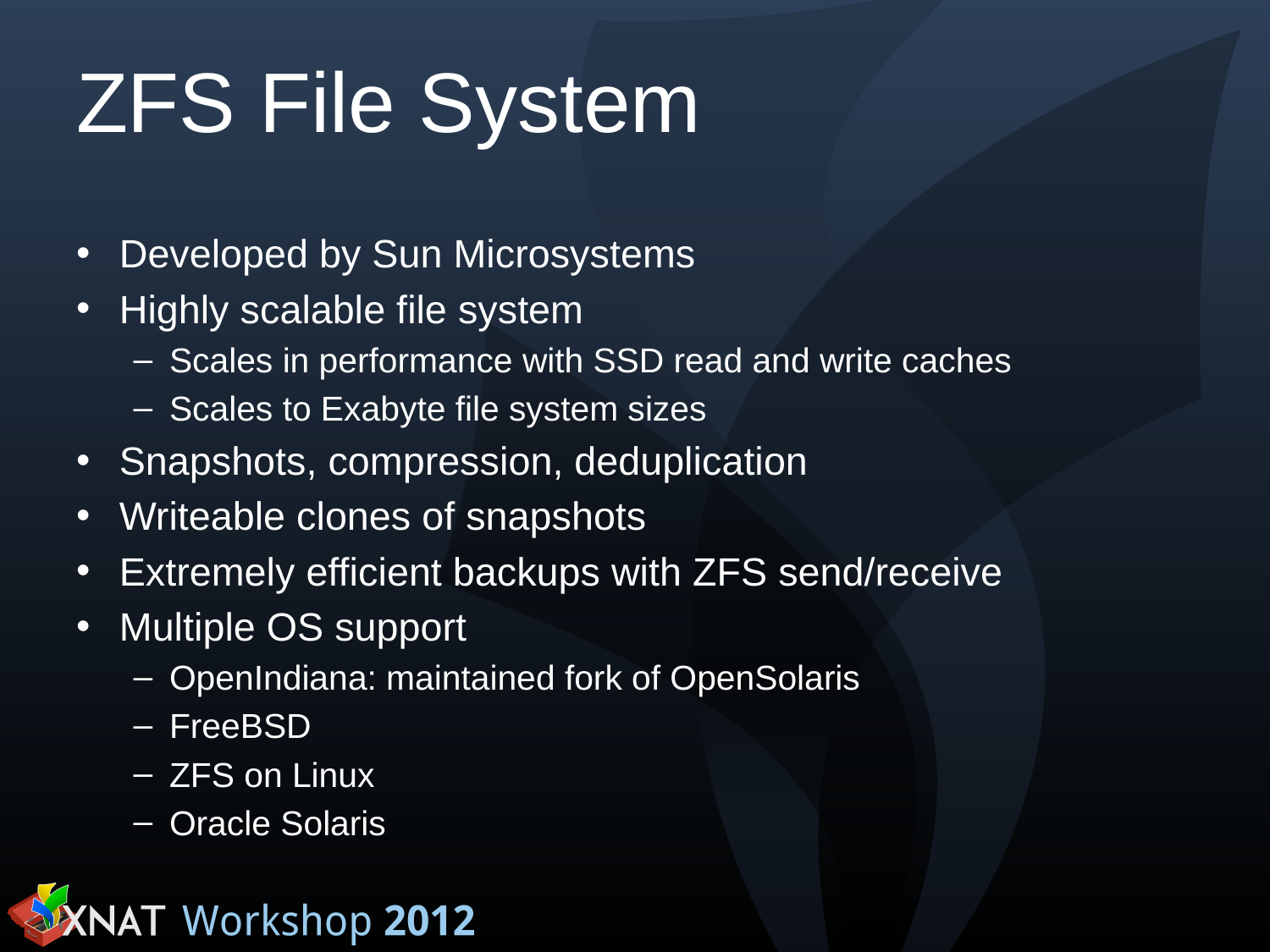

# ZFS File System
Developed by Sun Microsystems
Highly scalable file system
Scales in performance with SSD read and write caches
Scales to Exabyte file system sizes
Snapshots, compression, deduplication
Writeable clones of snapshots
Extremely efficient backups with ZFS send/receive
Multiple OS support
OpenIndiana: maintained fork of OpenSolaris
FreeBSD
ZFS on Linux
Oracle Solaris